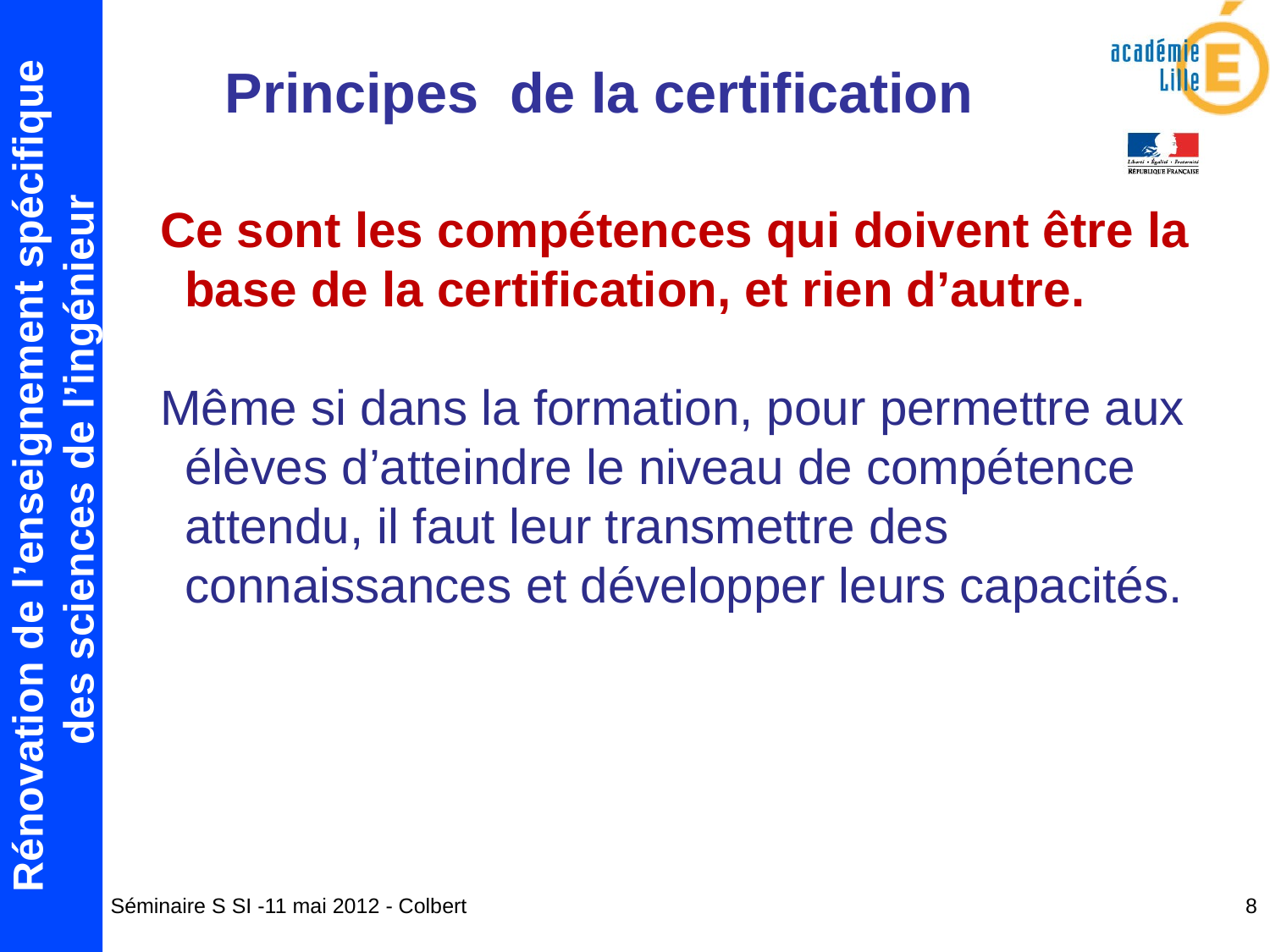

Principes  de la certification
Ce sont les compétences qui doivent être la base de la certification, et rien d’autre.

Même si dans la formation, pour permettre aux élèves d’atteindre le niveau de compétence attendu, il faut leur transmettre des connaissances et développer leurs capacités.
Séminaire S SI -11 mai 2012 - Colbert
8